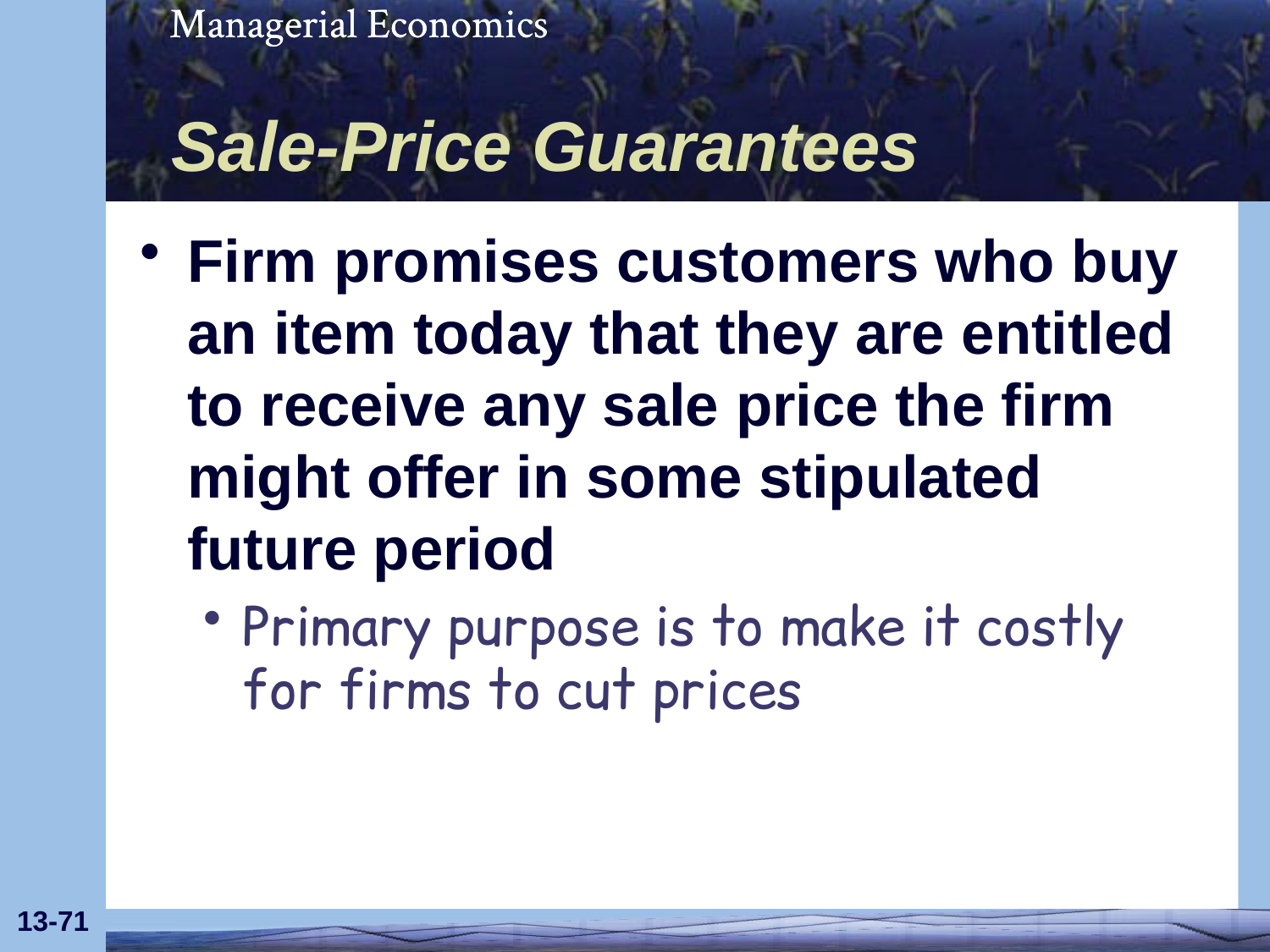

# Sale-Price Guarantees
Firm promises customers who buy an item today that they are entitled to receive any sale price the firm might offer in some stipulated future period
Primary purpose is to make it costly for firms to cut prices
13-71